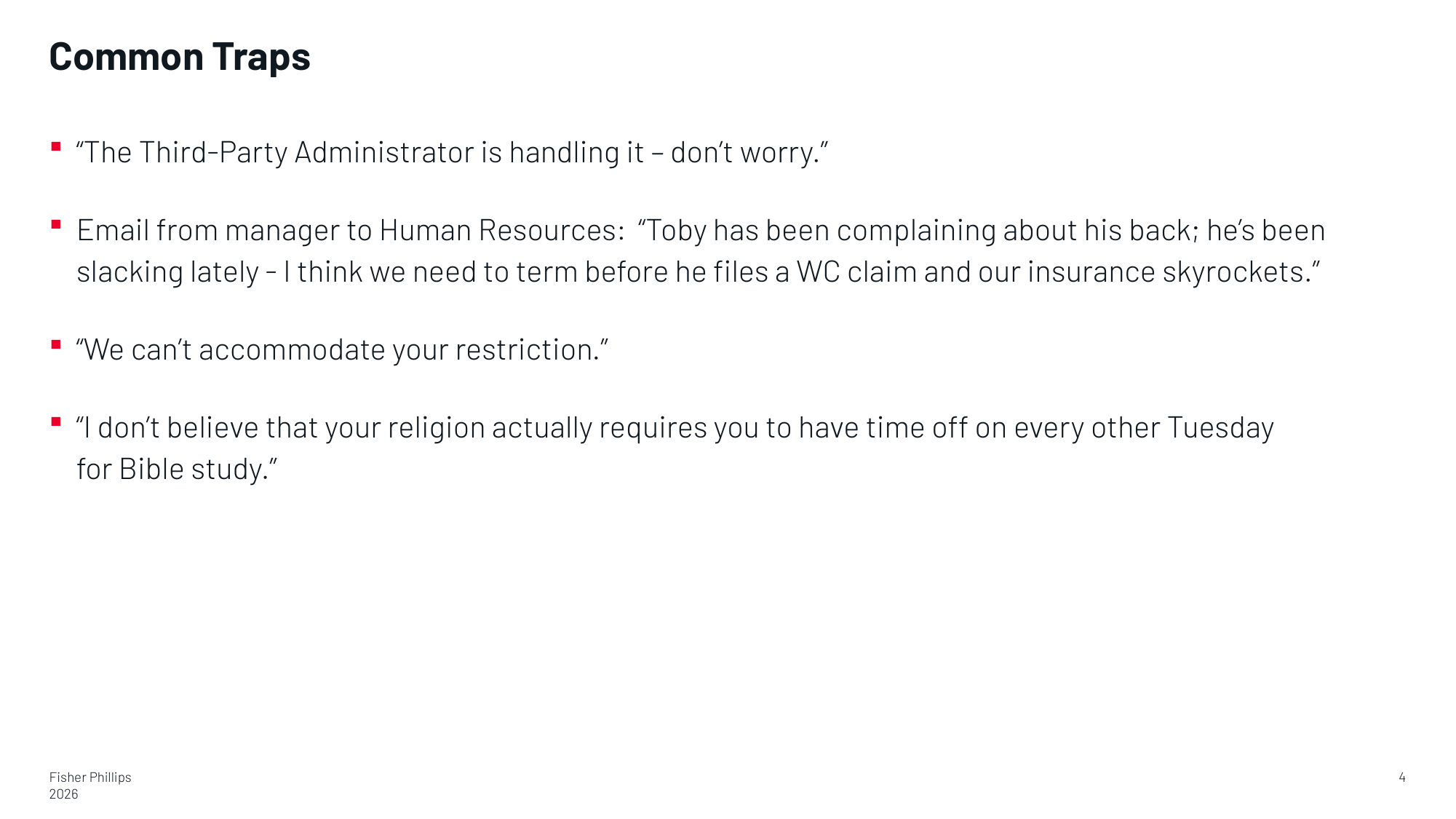

# Common Traps
“The Third-Party Administrator is handling it – don’t worry.”
Email from manager to Human Resources:  “Toby has been complaining about his back; he’s been slacking lately - I think we need to term before he files a WC claim and our insurance skyrockets.”
“We can’t accommodate your restriction.”
“I don’t believe that your religion actually requires you to have time off on every other Tuesday
for Bible study.”
Fisher Phillips 2026
4